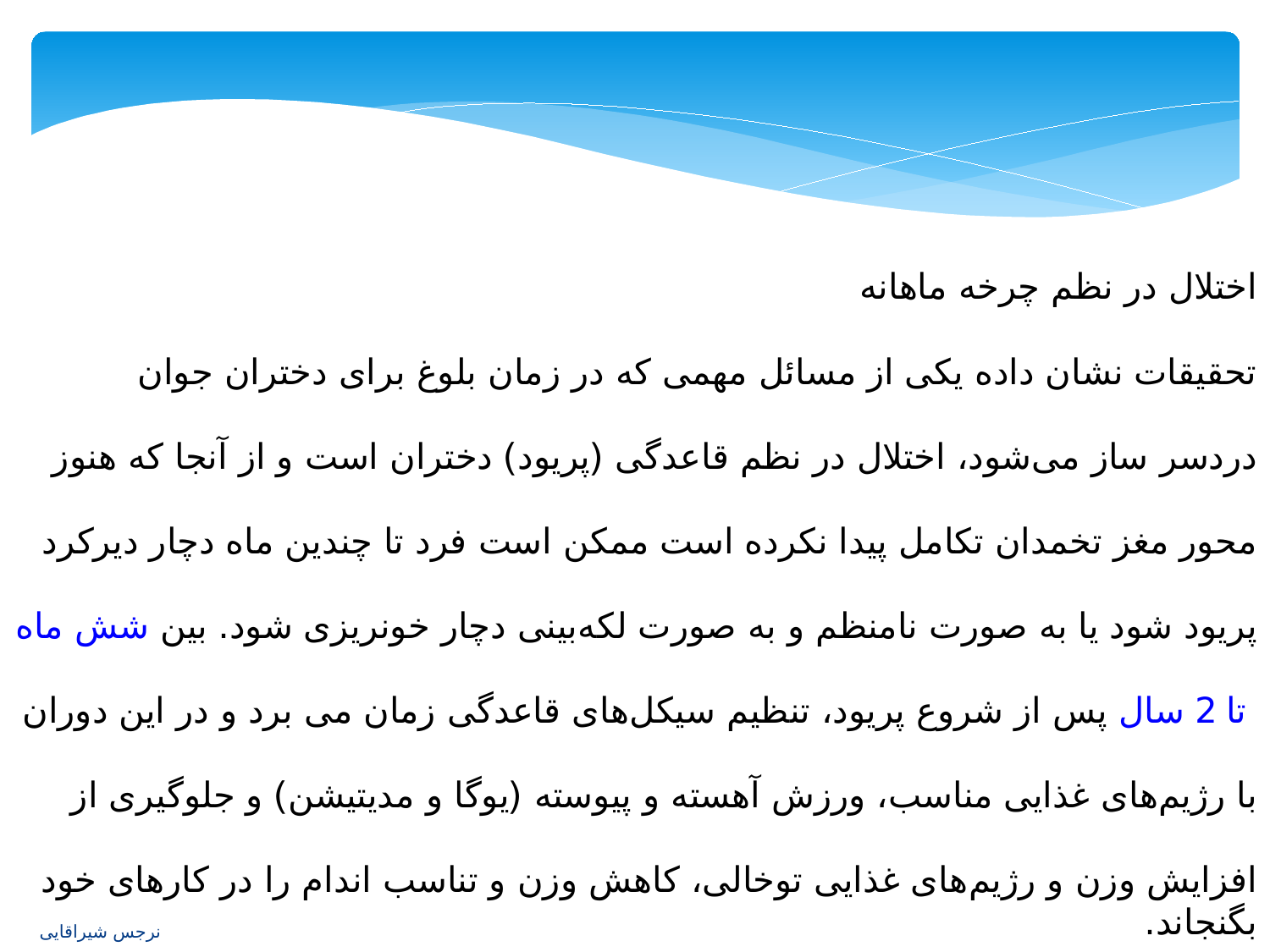

اختلال در نظم چرخه ماهانه

تحقیقات نشان داده یكی از مسائل مهمی كه در زمان بلوغ برای دختران جوان

دردسر ‌ساز می‌شود، اختلال در نظم قاعدگی (پریود)‌ دختران است و از آنجا كه هنوز

محور مغز تخمدان تكامل پیدا نكرده است ممكن است فرد تا چندین ماه دچار دیركرد

پریود شود یا به صورت نامنظم و به صورت لكه‌بینی دچار خونریزی شود. بین شش ماه

 تا 2 سال پس از شروع پریود، تنظیم سیكل‌های قاعدگی زمان می برد و در این دوران

با رژیم‌های غذایی مناسب، ورزش آهسته و پیوسته (یوگا و مدیتیشن)‌ و جلوگیری از

افزایش وزن و رژیم‌های غذایی توخالی، كاهش وزن و تناسب اندام را در كارهای خود بگنجاند.

نرجس شیراقایی